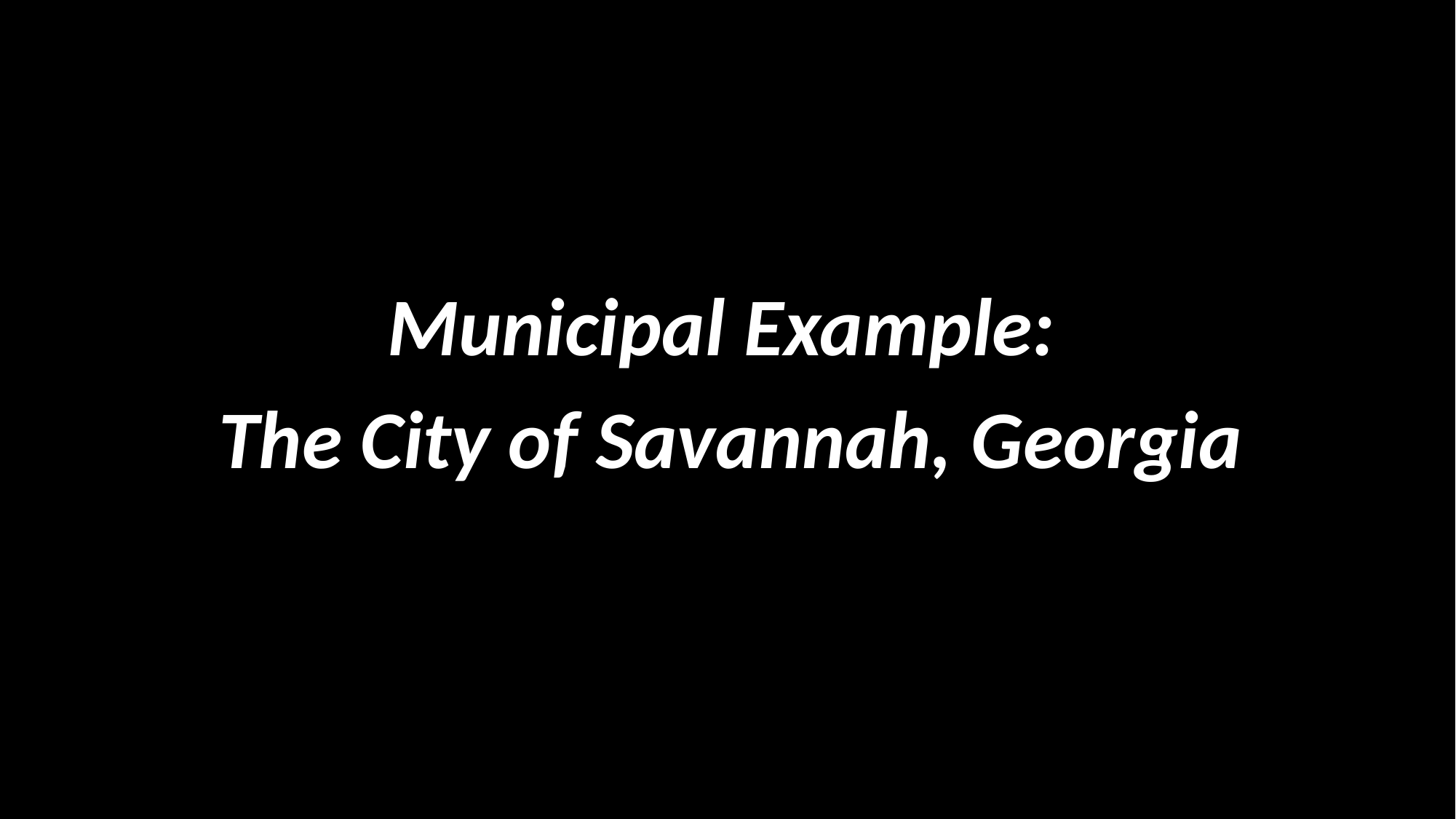

Municipal Example:
The City of Savannah, Georgia